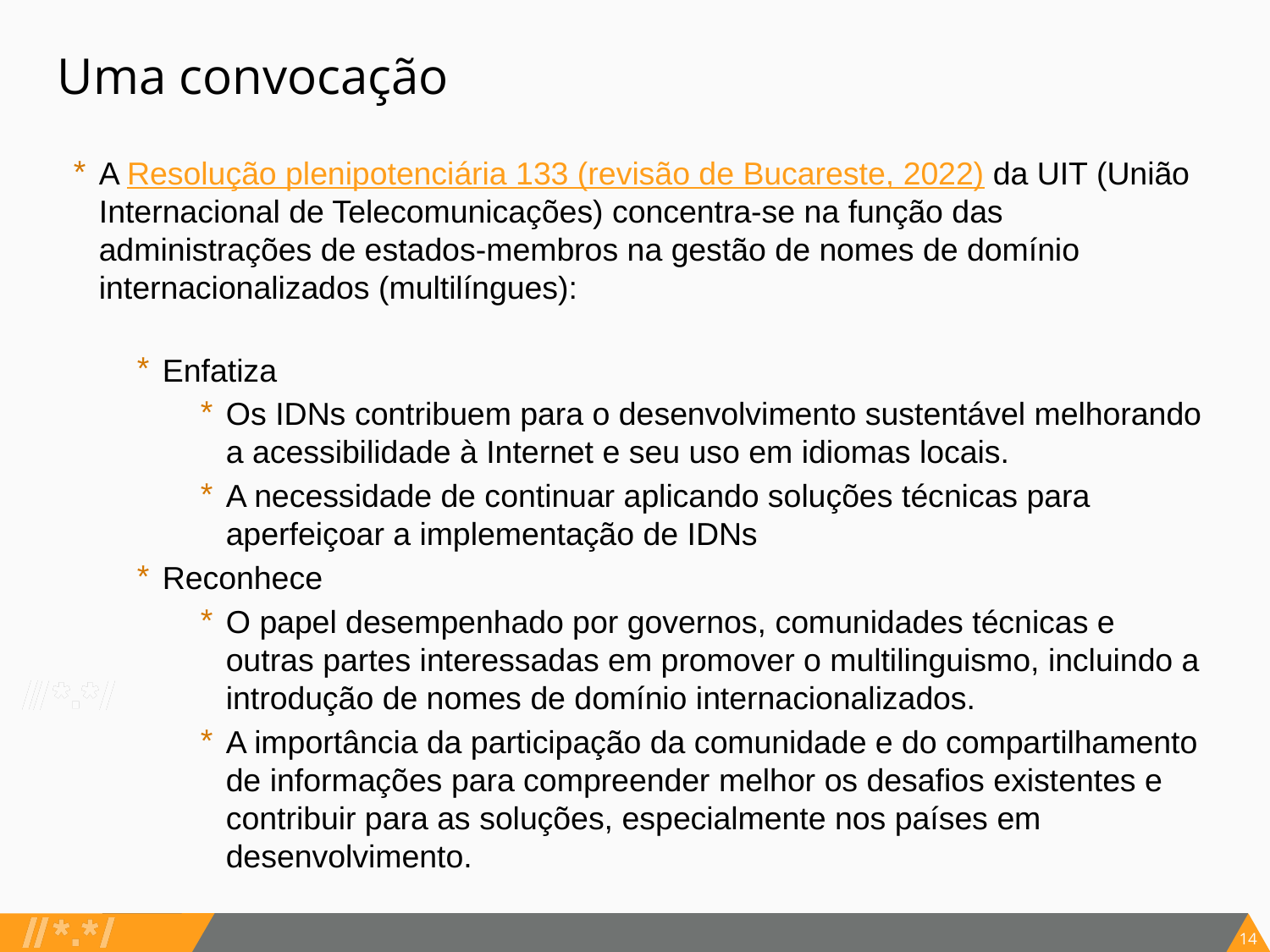

# Uma convocação
A Resolução plenipotenciária 133 (revisão de Bucareste, 2022) da UIT (União Internacional de Telecomunicações) concentra-se na função das administrações de estados-membros na gestão de nomes de domínio internacionalizados (multilíngues):

Enfatiza
Os IDNs contribuem para o desenvolvimento sustentável melhorando a acessibilidade à Internet e seu uso em idiomas locais.
A necessidade de continuar aplicando soluções técnicas para aperfeiçoar a implementação de IDNs
Reconhece
O papel desempenhado por governos, comunidades técnicas e outras partes interessadas em promover o multilinguismo, incluindo a introdução de nomes de domínio internacionalizados.
A importância da participação da comunidade e do compartilhamento de informações para compreender melhor os desafios existentes e contribuir para as soluções, especialmente nos países em desenvolvimento.